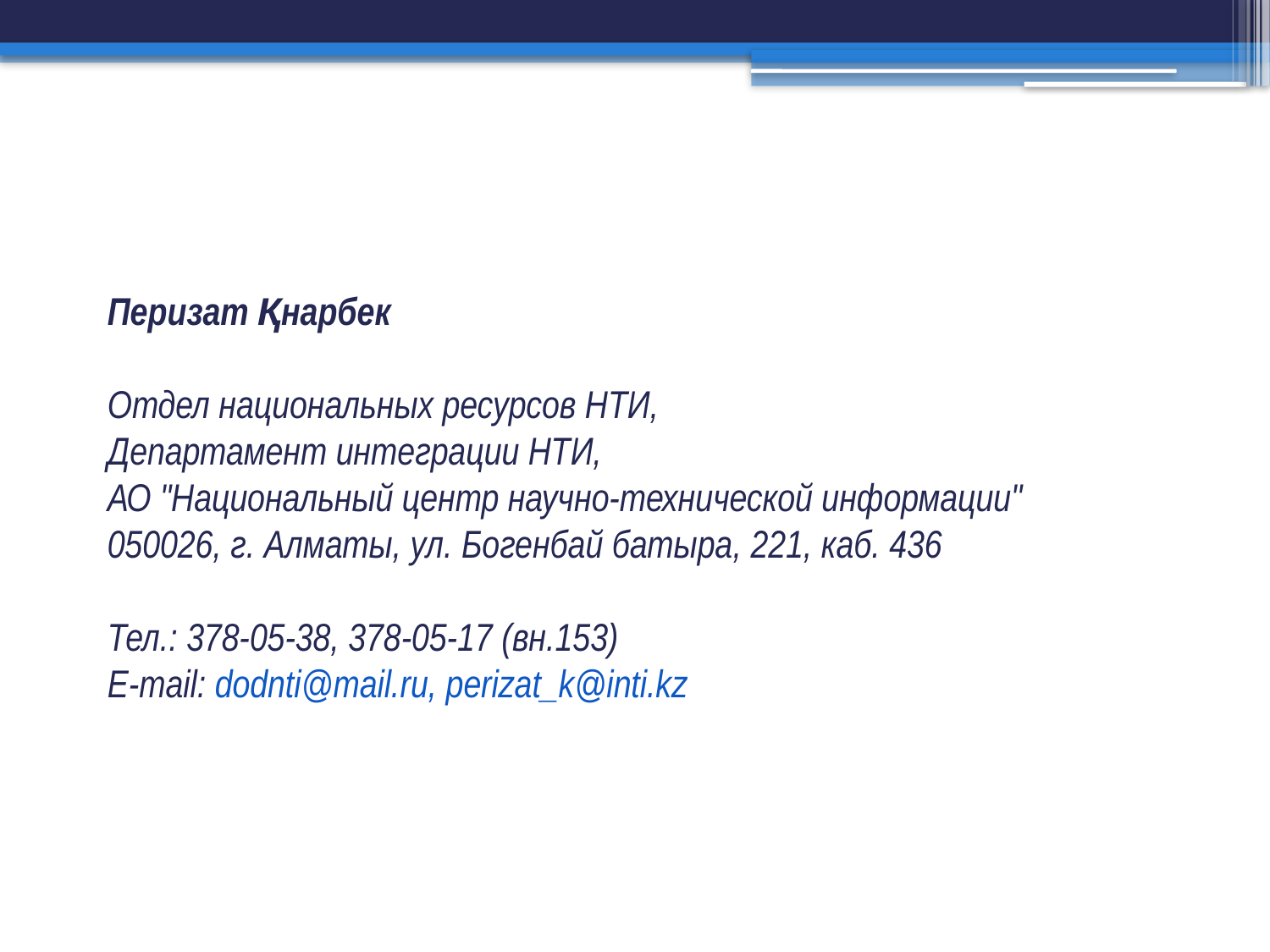

# Перизат Қнарбек Отдел национальных ресурсов НТИ, Департамент интеграции НТИ, АО "Национальный центр научно-технической информации" 050026, г. Алматы, ул. Богенбай батыра, 221, каб. 436 Тел.: 378-05-38, 378-05-17 (вн.153) E-mail: dodnti@mail.ru, perizat_k@inti.kz